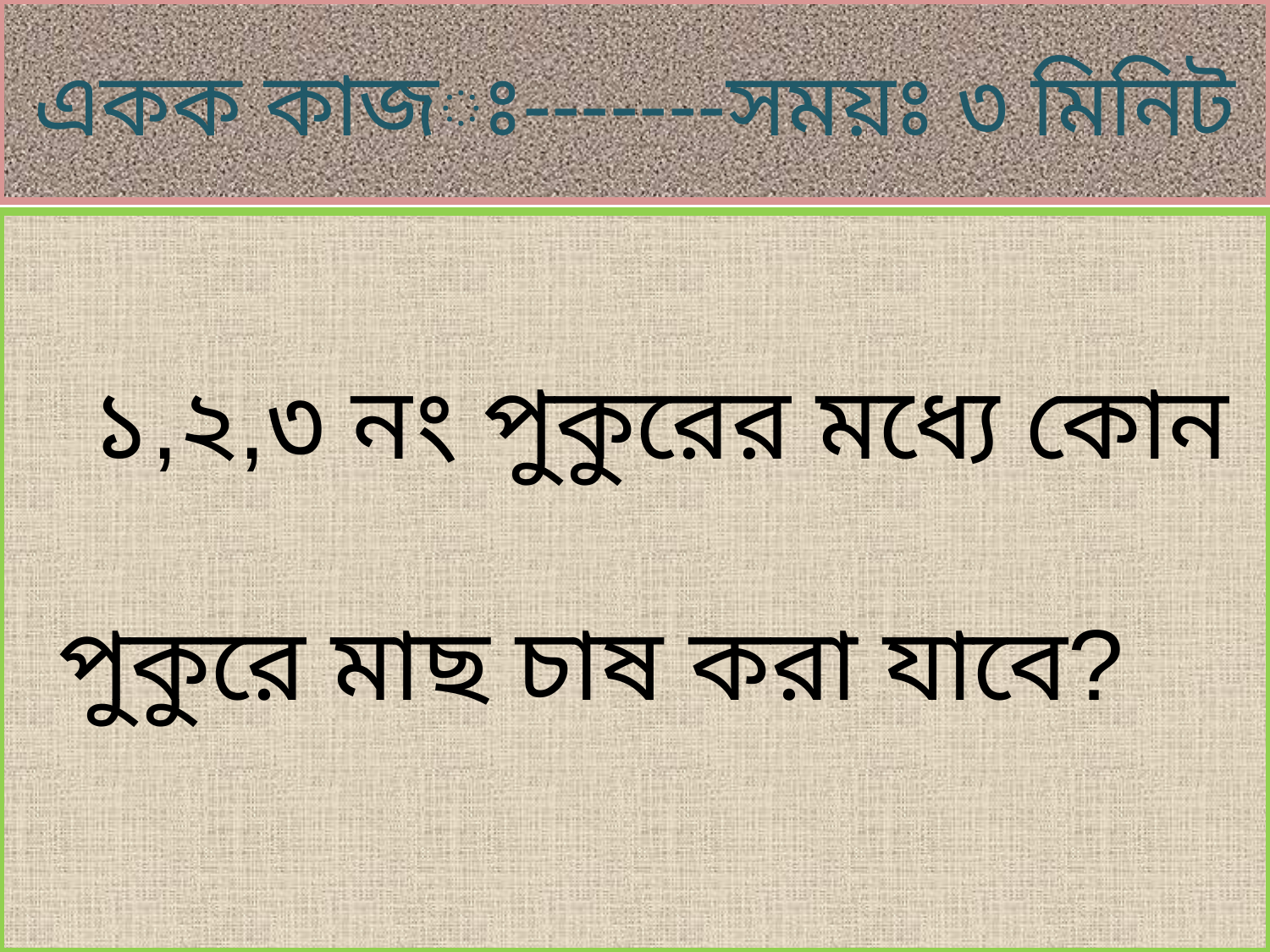

# একক কাজঃ-------সময়ঃ ৩ মিনিট

   ১,২,৩ নং পুকুরের মধ্যে কোন                                           পুকুরে মাছ চাষ করা যাবে?